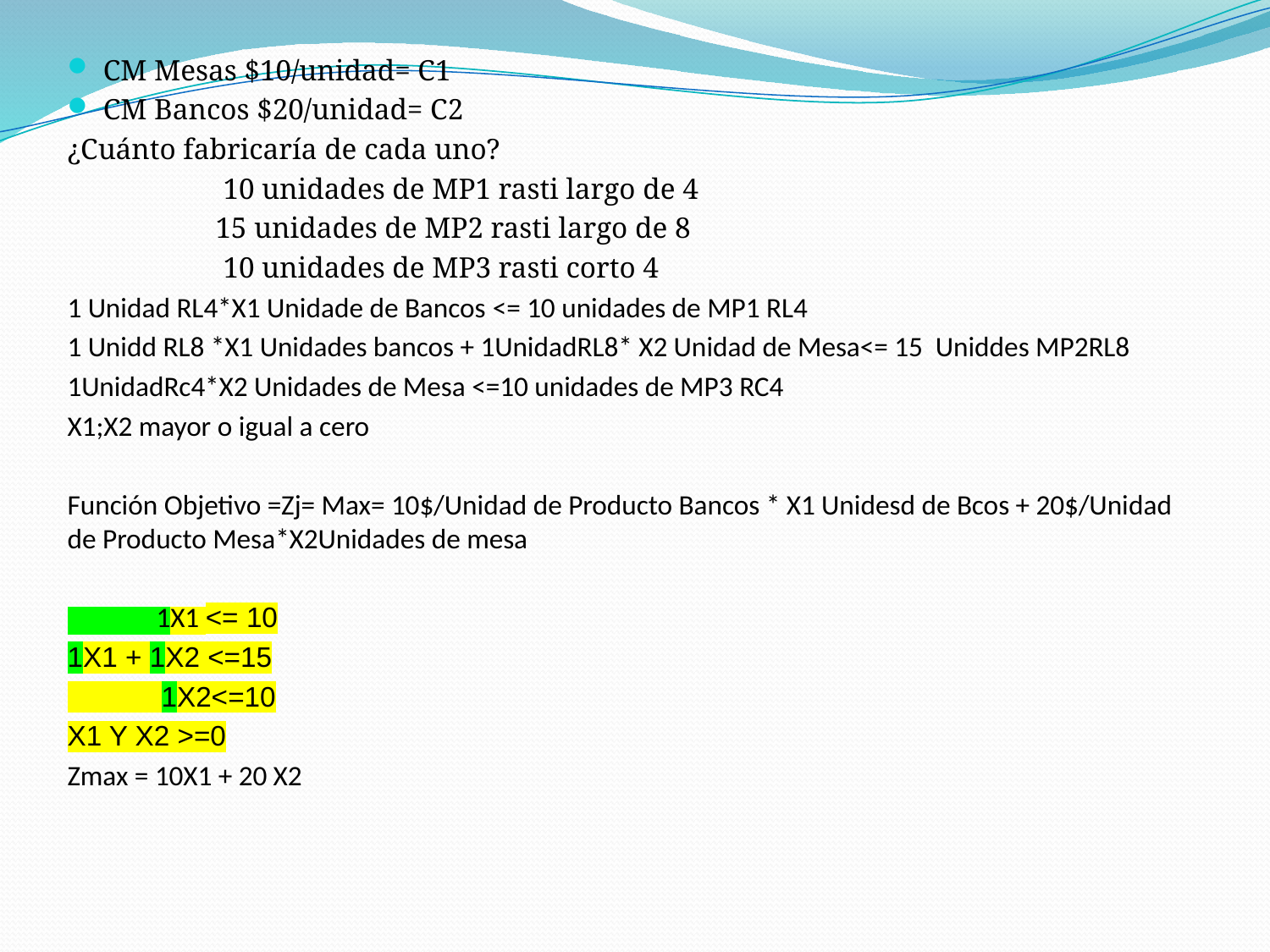

CM Mesas $10/unidad= C1
CM Bancos $20/unidad= C2
¿Cuánto fabricaría de cada uno?
                     10 unidades de MP1 rasti largo de 4
                    15 unidades de MP2 rasti largo de 8
                     10 unidades de MP3 rasti corto 4
1 Unidad RL4*X1 Unidade de Bancos ˂= 10 unidades de MP1 RL4
1 Unidd RL8 *X1 Unidades bancos + 1UnidadRL8* X2 Unidad de Mesa˂= 15  Uniddes MP2RL8
1UnidadRc4*X2 Unidades de Mesa ˂=10 unidades de MP3 RC4
X1;X2 mayor o igual a cero

Función Objetivo =Zj= Max= 10$/Unidad de Producto Bancos * X1 Unidesd de Bcos + 20$/Unidad de Producto Mesa*X2Unidades de mesa

              1X1 ˂= 10
1X1 + 1X2 ˂=15
            1X2˂=10
X1 Y X2 >=0
Zmax = 10X1 + 20 X2